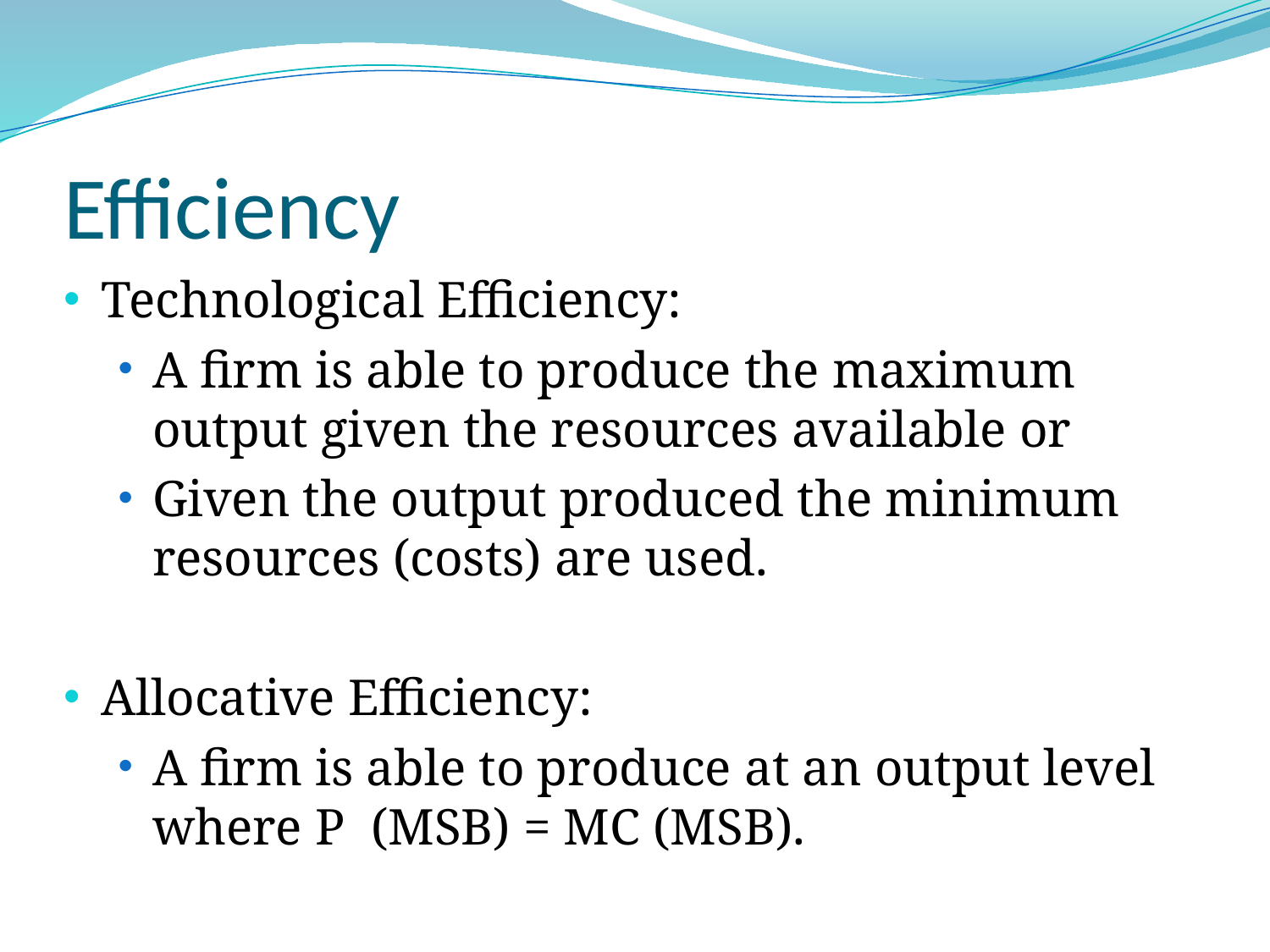

# Efficiency
Technological Efficiency:
A firm is able to produce the maximum output given the resources available or
Given the output produced the minimum resources (costs) are used.

Allocative Efficiency:
A firm is able to produce at an output level where P  (MSB) = MC (MSB).